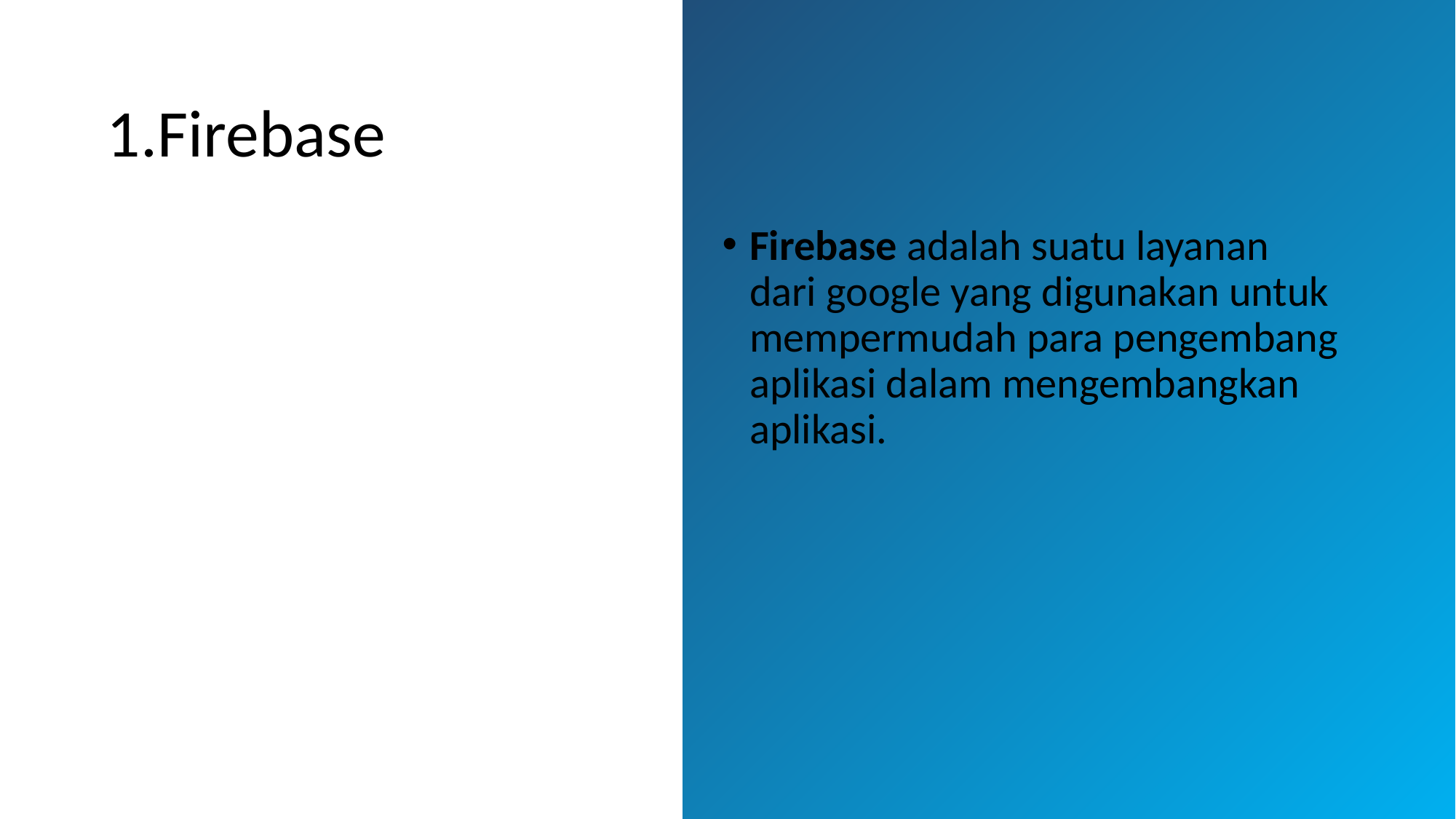

# 1.Firebase
Firebase adalah suatu layanan dari google yang digunakan untuk mempermudah para pengembang aplikasi dalam mengembangkan aplikasi.